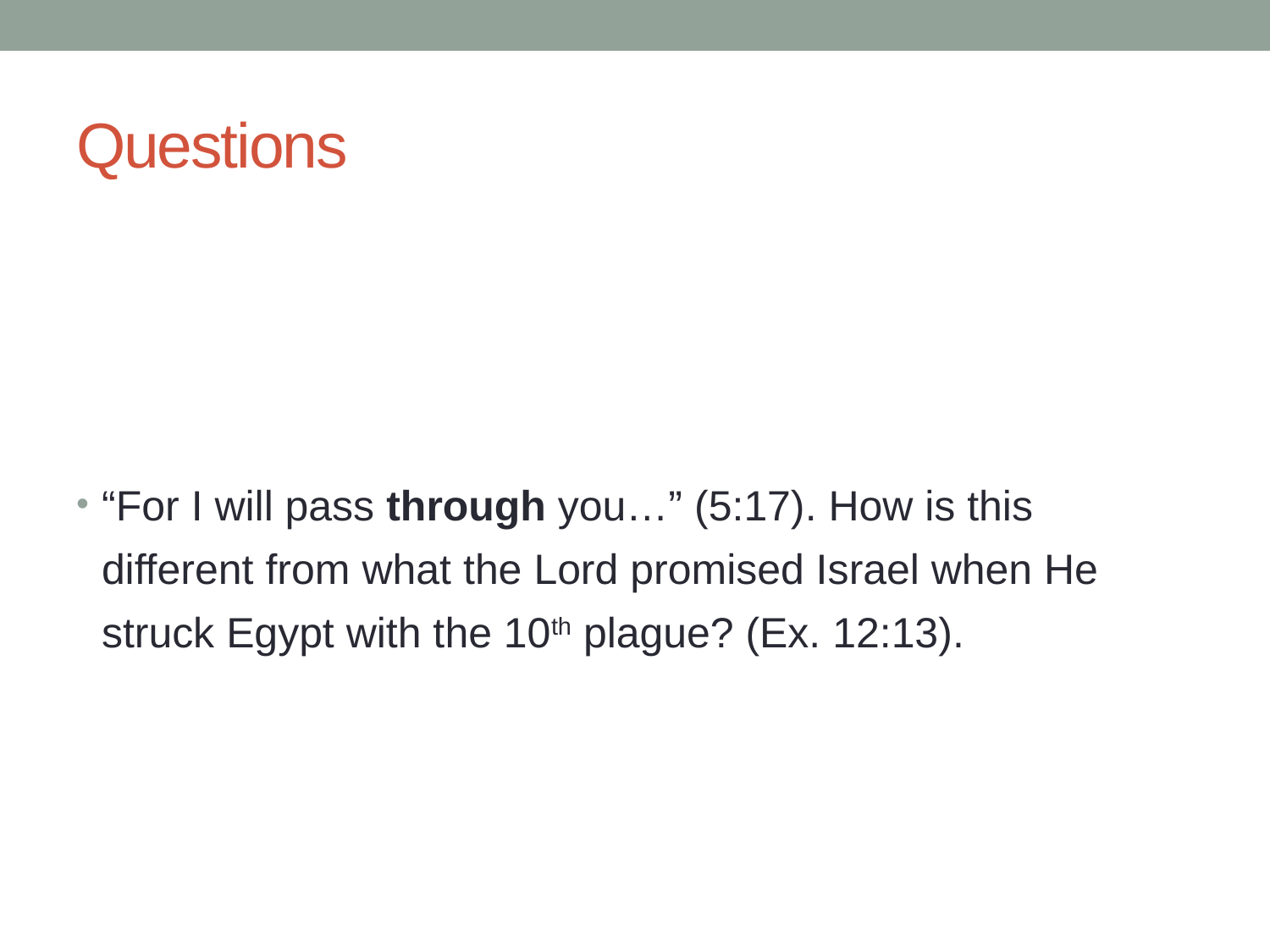

# Questions
“For I will pass through you…” (5:17). How is this different from what the Lord promised Israel when He struck Egypt with the 10th plague? (Ex. 12:13).